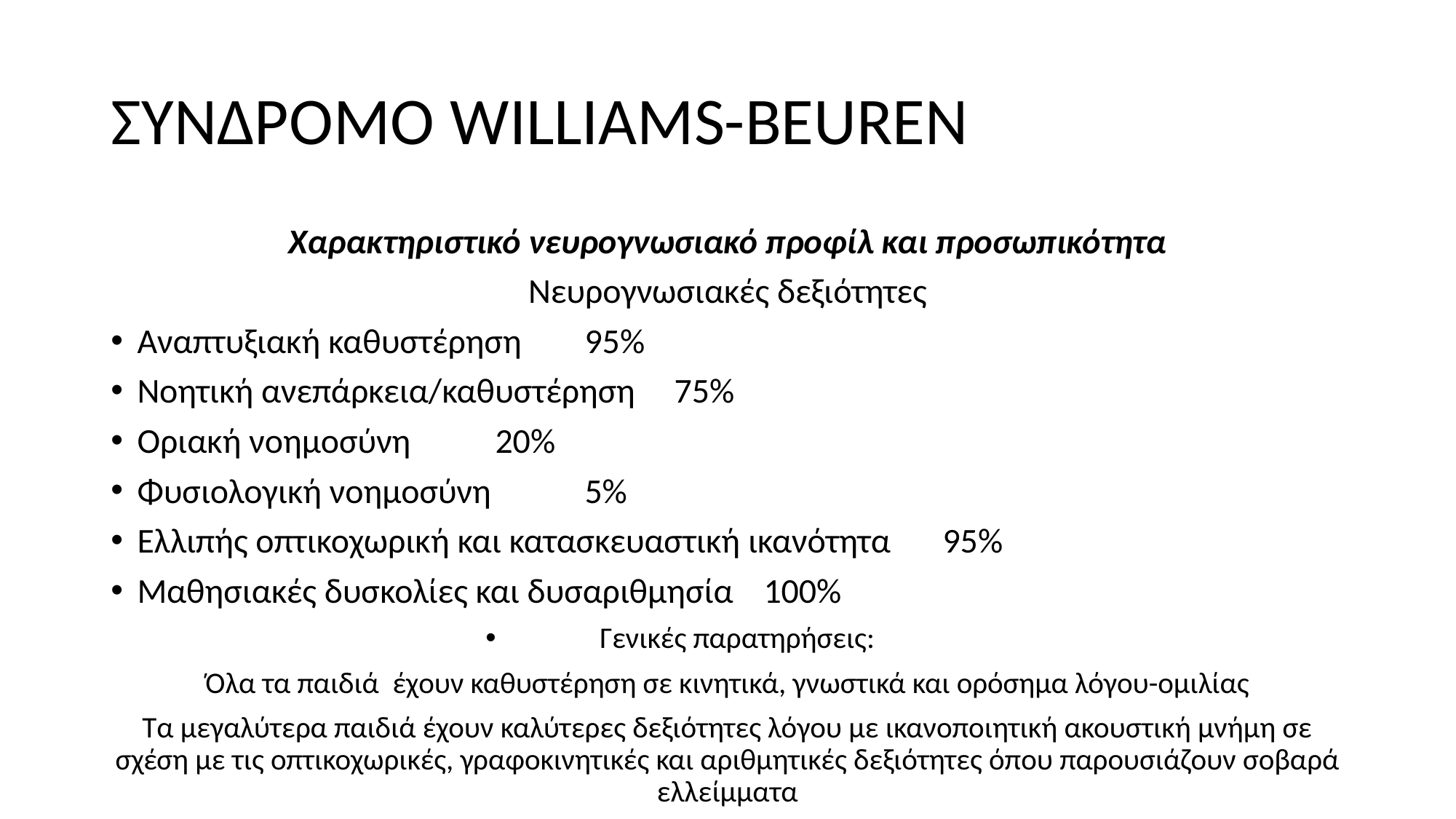

# ΣΥΝΔΡΟΜΟ WILLIAMS-BEUREN
Χαρακτηριστικό νευρογνωσιακό προφίλ και προσωπικότητα
Νευρογνωσιακές δεξιότητες
Αναπτυξιακή καθυστέρηση  						95%
Νοητική ανεπάρκεια/καθυστέρηση  					75%
Οριακή νοημοσύνη  							20%
Φυσιολογική νοημοσύνη 							5%
Ελλιπής οπτικοχωρική και κατασκευαστική ικανότητα 			95%
Μαθησιακές δυσκολίες και δυσαριθμησία 				100%
Γενικές παρατηρήσεις:
Όλα τα παιδιά  έχουν καθυστέρηση σε κινητικά, γνωστικά και ορόσημα λόγου-ομιλίας
Τα μεγαλύτερα παιδιά έχουν καλύτερες δεξιότητες λόγου με ικανοποιητική ακουστική μνήμη σε σχέση με τις οπτικοχωρικές, γραφοκινητικές και αριθμητικές δεξιότητες όπου παρουσιάζουν σοβαρά ελλείμματα